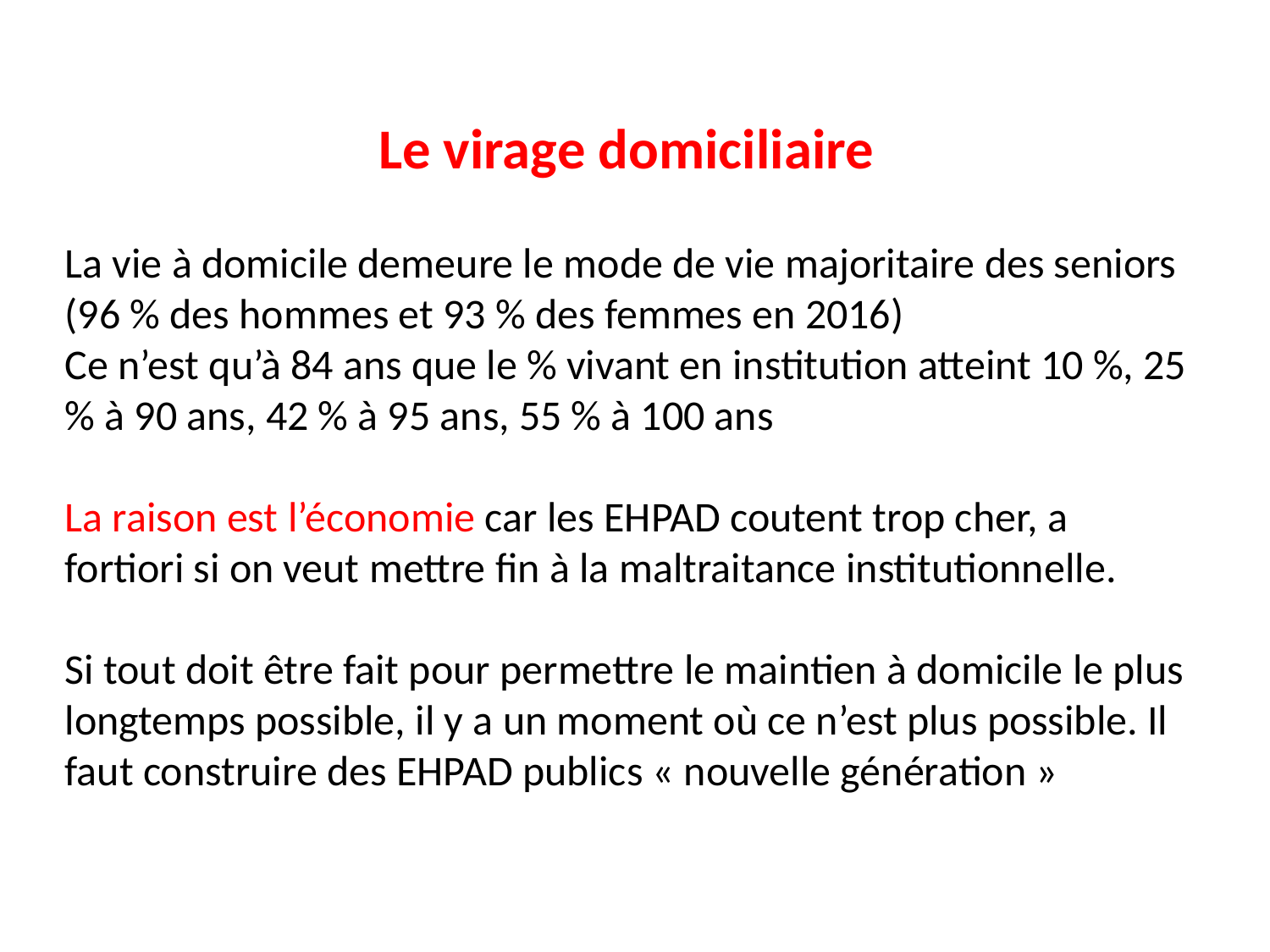

# Le virage domiciliaire
La vie à domicile demeure le mode de vie majoritaire des seniors (96 % des hommes et 93 % des femmes en 2016)
Ce n’est qu’à 84 ans que le % vivant en institution atteint 10 %, 25 % à 90 ans, 42 % à 95 ans, 55 % à 100 ans

La raison est l’économie car les EHPAD coutent trop cher, a fortiori si on veut mettre fin à la maltraitance institutionnelle.

Si tout doit être fait pour permettre le maintien à domicile le plus longtemps possible, il y a un moment où ce n’est plus possible. Il faut construire des EHPAD publics « nouvelle génération »